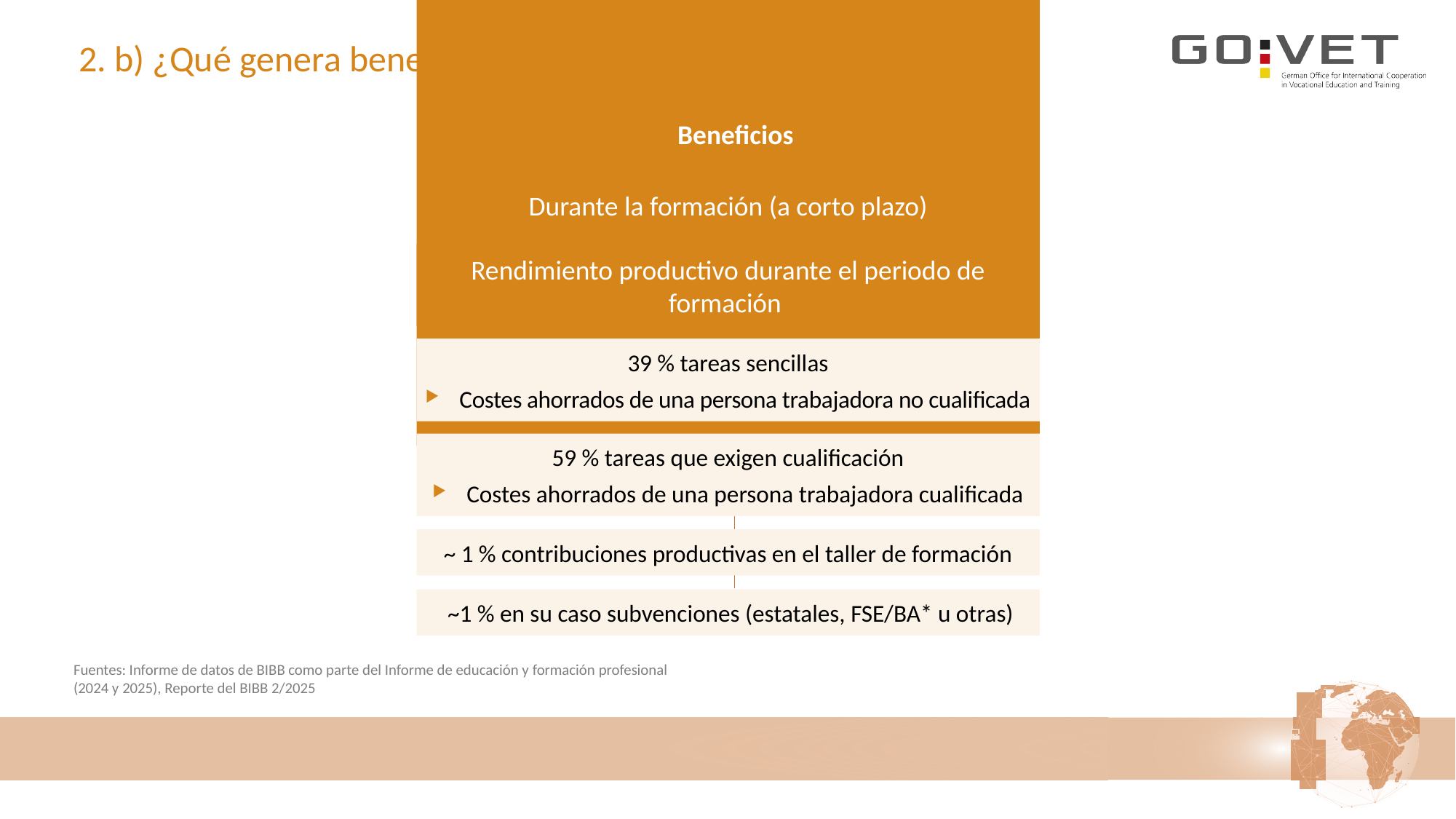

# 2. b) ¿Qué genera beneficios?
Beneficios
Durante la formación (a corto plazo)
Rendimiento productivo durante el periodo de formación
39 % tareas sencillas
Costes ahorrados de una persona trabajadora no cualificada
59 % tareas que exigen cualificación
Costes ahorrados de una persona trabajadora cualificada
~ 1 % contribuciones productivas en el taller de formación
 ~1 % en su caso subvenciones (estatales, FSE/BA* u otras)

Fuentes: Informe de datos de BIBB como parte del Informe de educación y formación profesional
(2024 y 2025), Reporte del BIBB 2/2025